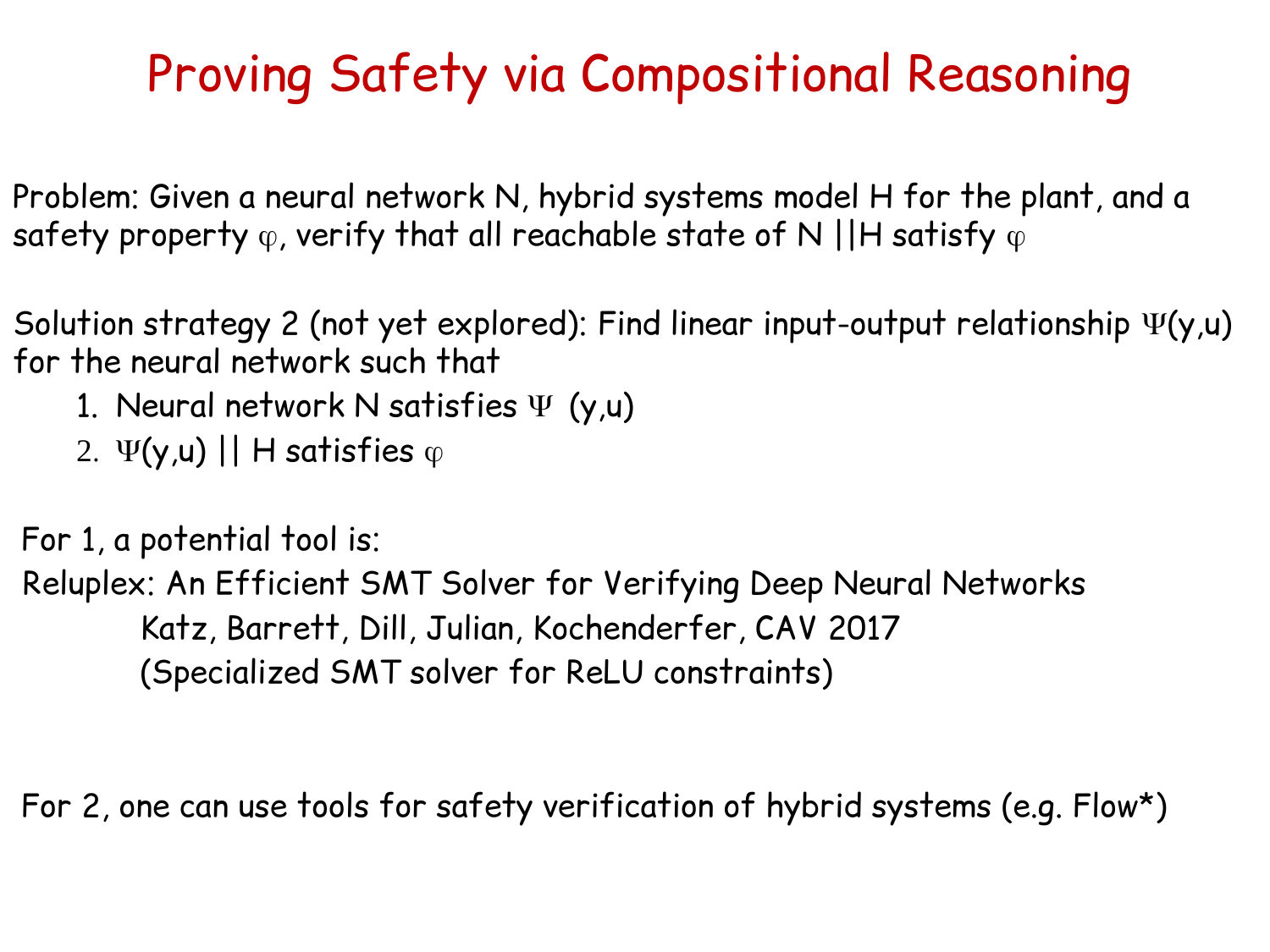

# Proving Safety via Compositional Reasoning
Problem: Given a neural network N, hybrid systems model H for the plant, and a safety property ϕ, verify that all reachable state of N ||H satisfy ϕ

Solution strategy 2 (not yet explored): Find linear input-output relationship Ψ(y,u) for the neural network such that
Neural network N satisfies Ψ (y,u)
Ψ(y,u) || H satisfies ϕ

For 1, a potential tool is:
 Reluplex: An Efficient SMT Solver for Verifying Deep Neural Networks
	Katz, Barrett, Dill, Julian, Kochenderfer, CAV 2017
	(Specialized SMT solver for ReLU constraints)

For 2, one can use tools for safety verification of hybrid systems (e.g. Flow*)